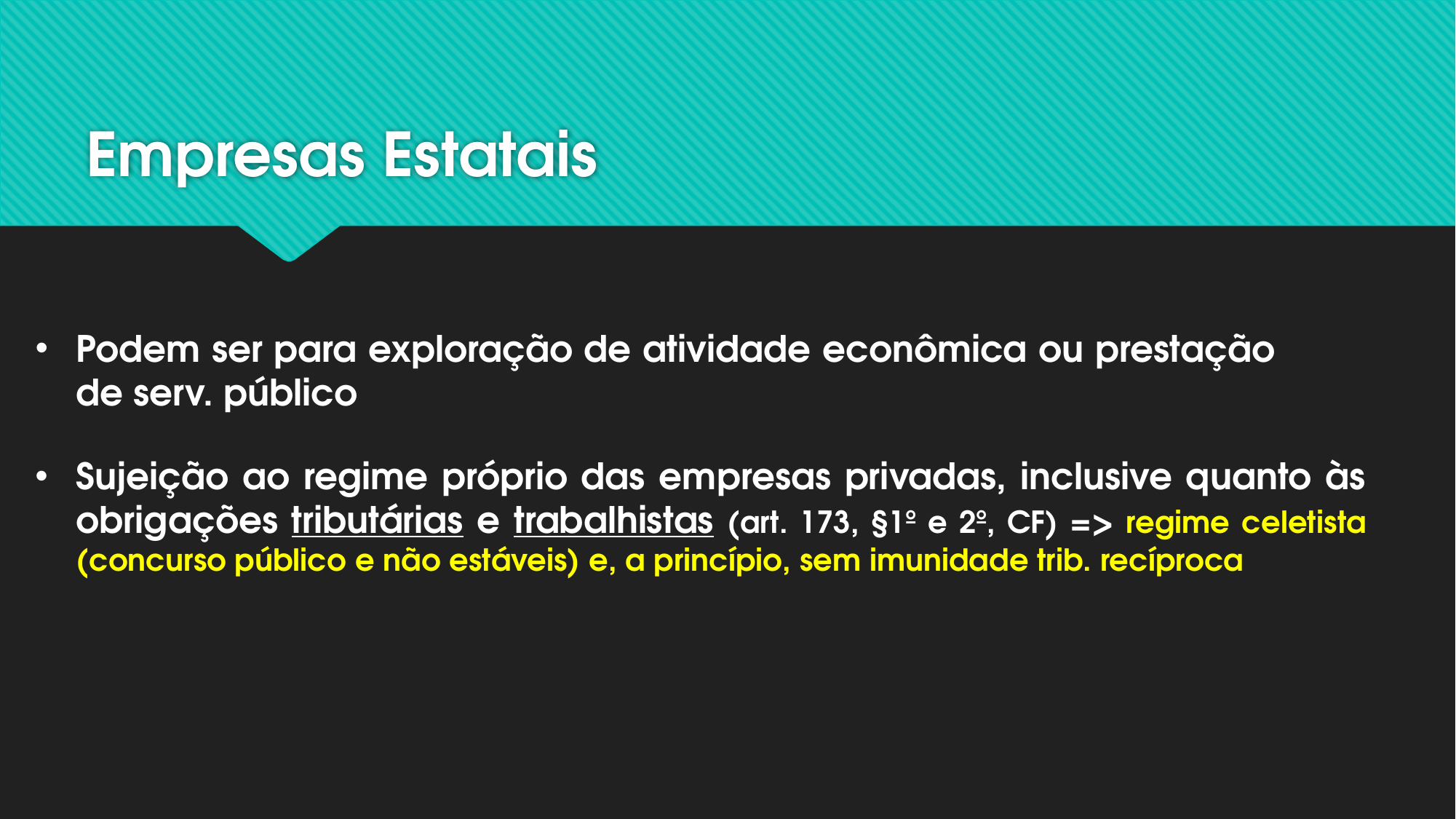

# Empresas Estatais
Podem ser para exploração de atividade econômica ou prestação de serv. público
Sujeição ao regime próprio das empresas privadas, inclusive quanto às obrigações tributárias e trabalhistas (art. 173, §1º e 2º, CF) => regime celetista (concurso público e não estáveis) e, a princípio, sem imunidade trib. recíproca